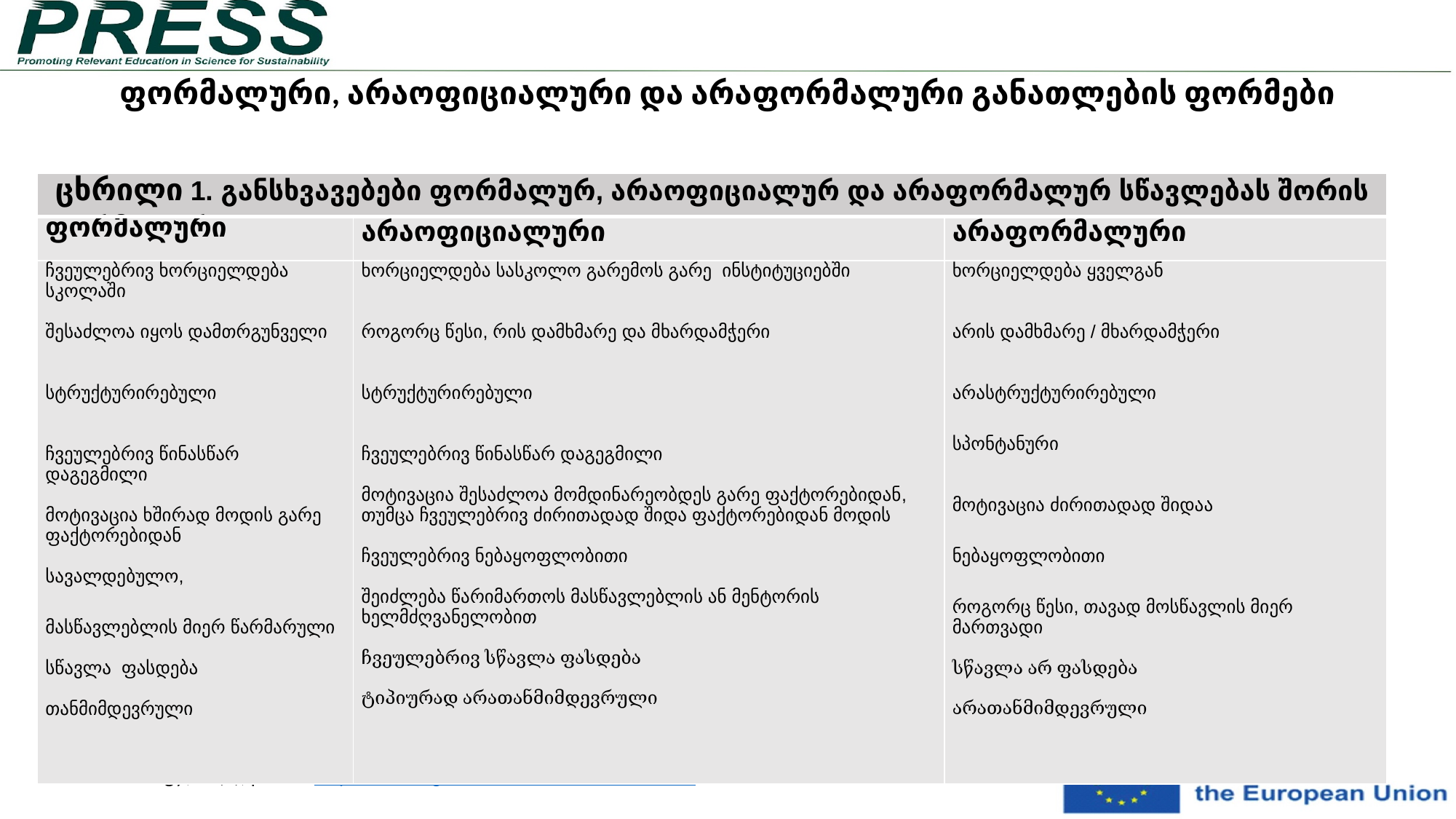

# ფორმალური, არაოფიციალური და არაფორმალური განათლების ფორმები
| ცხრილი 1. განსხვავებები ფორმალურ, არაოფიციალურ და არაფორმალურ სწავლებას შორის |  |  |
| --- | --- | --- |
| ფორმალური | არაოფიციალური | არაფორმალური |
| ჩვეულებრივ ხორციელდება სკოლაში   შესაძლოა იყოს დამთრგუნველი   სტრუქტურირებული   ჩვეულებრივ წინასწარ დაგეგმილი   მოტივაცია ხშირად მოდის გარე ფაქტორებიდან   სავალდებულო, მასწავლებლის მიერ წარმარული   სწავლა ფასდება   თანმიმდევრული | ხორციელდება სასკოლო გარემოს გარე ინსტიტუციებში     როგორც წესი, რის დამხმარე და მხარდამჭერი     სტრუქტურირებული   ჩვეულებრივ წინასწარ დაგეგმილი   მოტივაცია შესაძლოა მომდინარეობდეს გარე ფაქტორებიდან, თუმცა ჩვეულებრივ ძირითადად შიდა ფაქტორებიდან მოდის ჩვეულებრივ ნებაყოფლობითი   შეიძლება წარიმართოს მასწავლებლის ან მენტორის ხელმძღვანელობით ჩვეულებრივ სწავლა ფასდება ტიპიურად არათანმიმდევრული | ხორციელდება ყველგან     არის დამხმარე / მხარდამჭერი     არასტრუქტურირებული სპონტანური მოტივაცია ძირითადად შიდაა ნებაყოფლობითი როგორც წესი, თავად მოსწავლის მიერ მართვადი სწავლა არ ფასდება არათანმიმდევრული |
Eshach, H. (2007). Bridging In-school and Out-of-school Learning: Formal, Non-Formal, and Informal Education. Journal of Science Education and Technology, 16(2), p. 174. https://doi.org/10.1007/s10956-006-9027-1